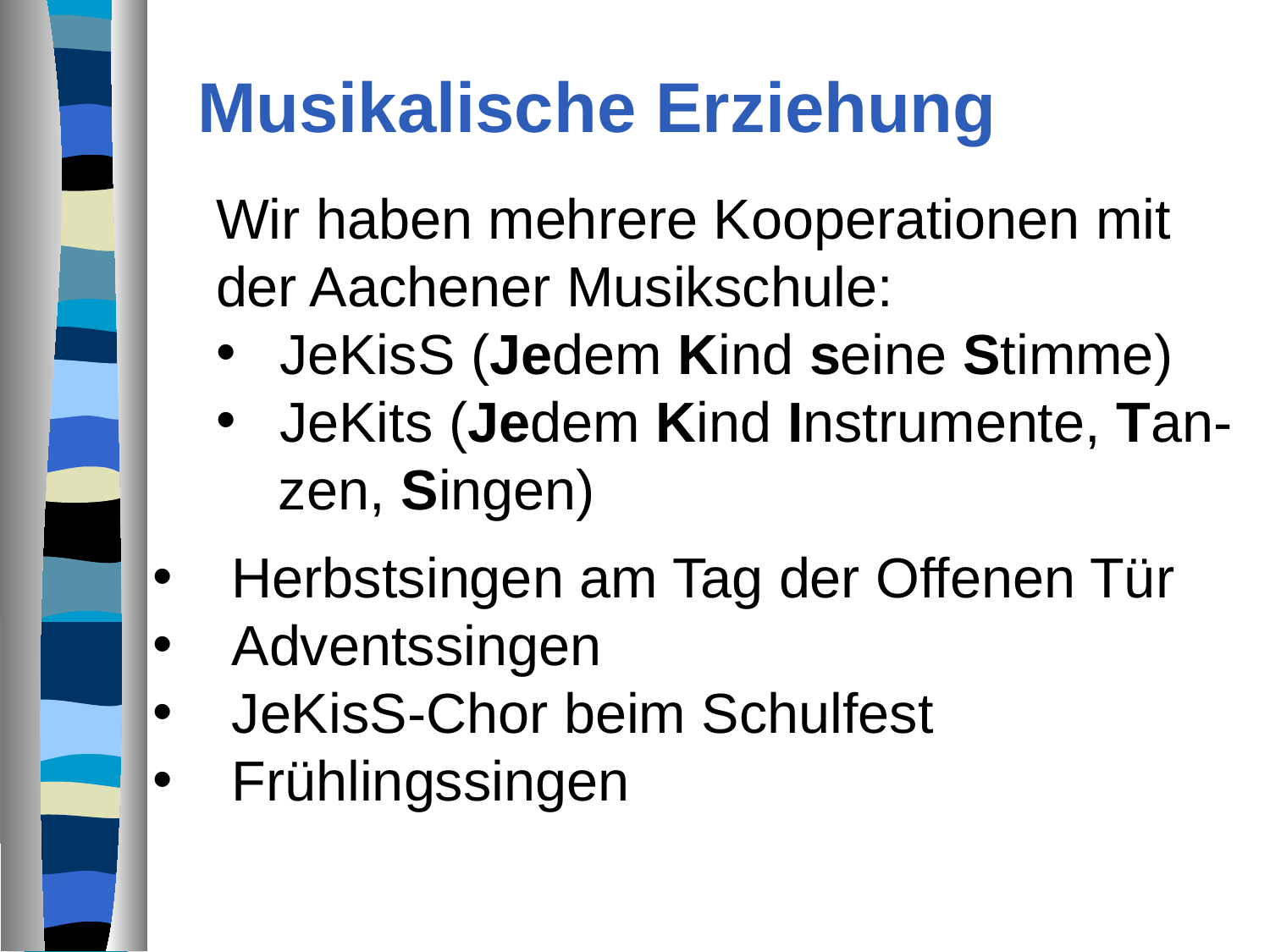

Musikalische Erziehung
Wir haben mehrere Kooperationen mit
der Aachener Musikschule:
JeKisS (Jedem Kind seine Stimme)
JeKits (Jedem Kind Instrumente, Tan-
    zen, Singen)

 Herbstsingen am Tag der Offenen Tür
 Adventssingen
 JeKisS-Chor beim Schulfest
 Frühlingssingen